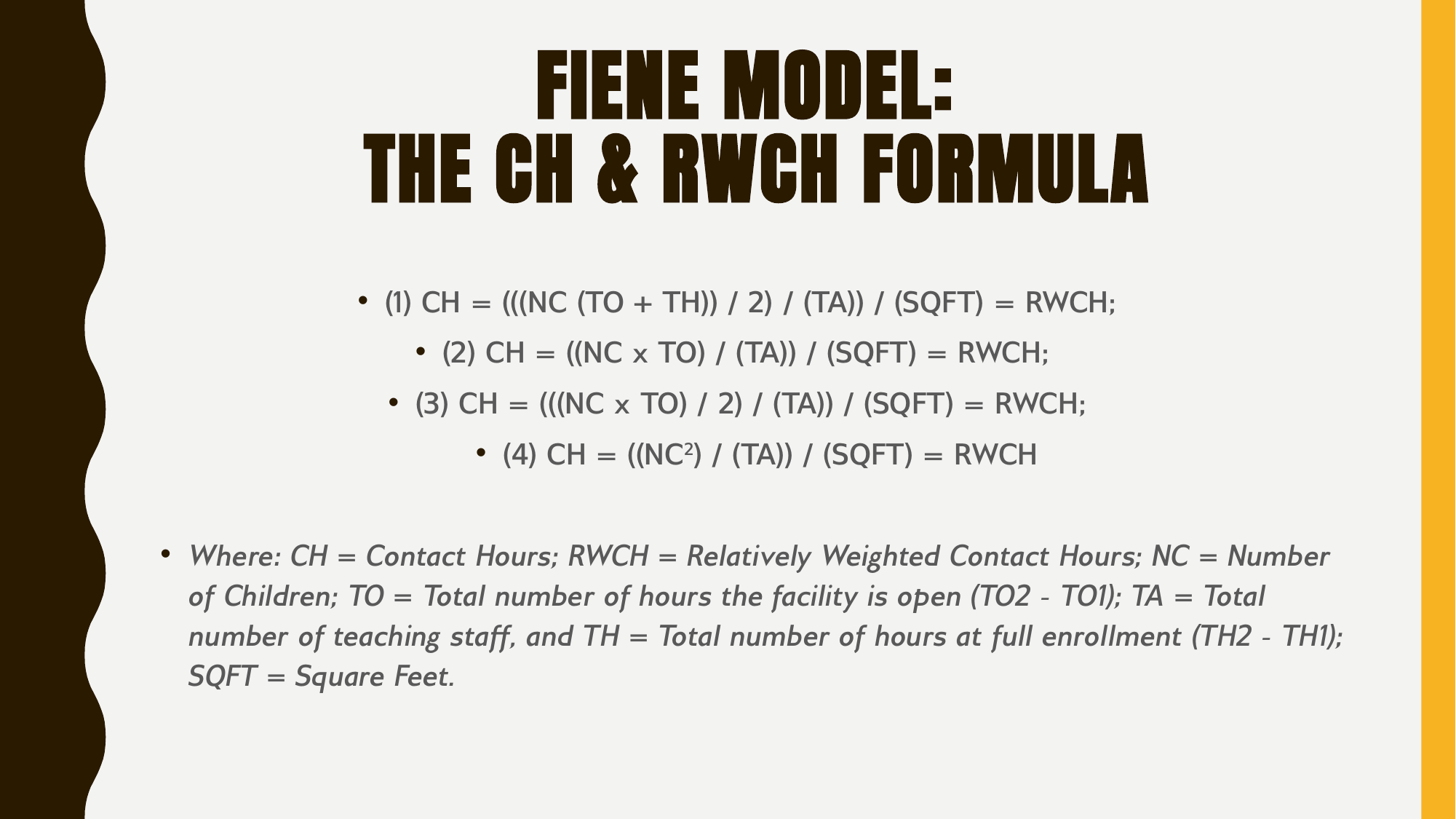

# Fiene Model: The CH & RWCH Formula
(1) CH = (((NC (TO + TH)) / 2) / (TA)) / (SQFT) = RWCH;
(2) CH = ((NC x TO) / (TA)) / (SQFT) = RWCH;
(3) CH = (((NC x TO) / 2) / (TA)) / (SQFT) = RWCH;
(4) CH = ((NC2) / (TA)) / (SQFT) = RWCH

Where: CH = Contact Hours; RWCH = Relatively Weighted Contact Hours; NC = Number of Children; TO = Total number of hours the facility is open (TO2 - TO1); TA = Total number of teaching staff, and TH = Total number of hours at full enrollment (TH2 - TH1); SQFT = Square Feet.